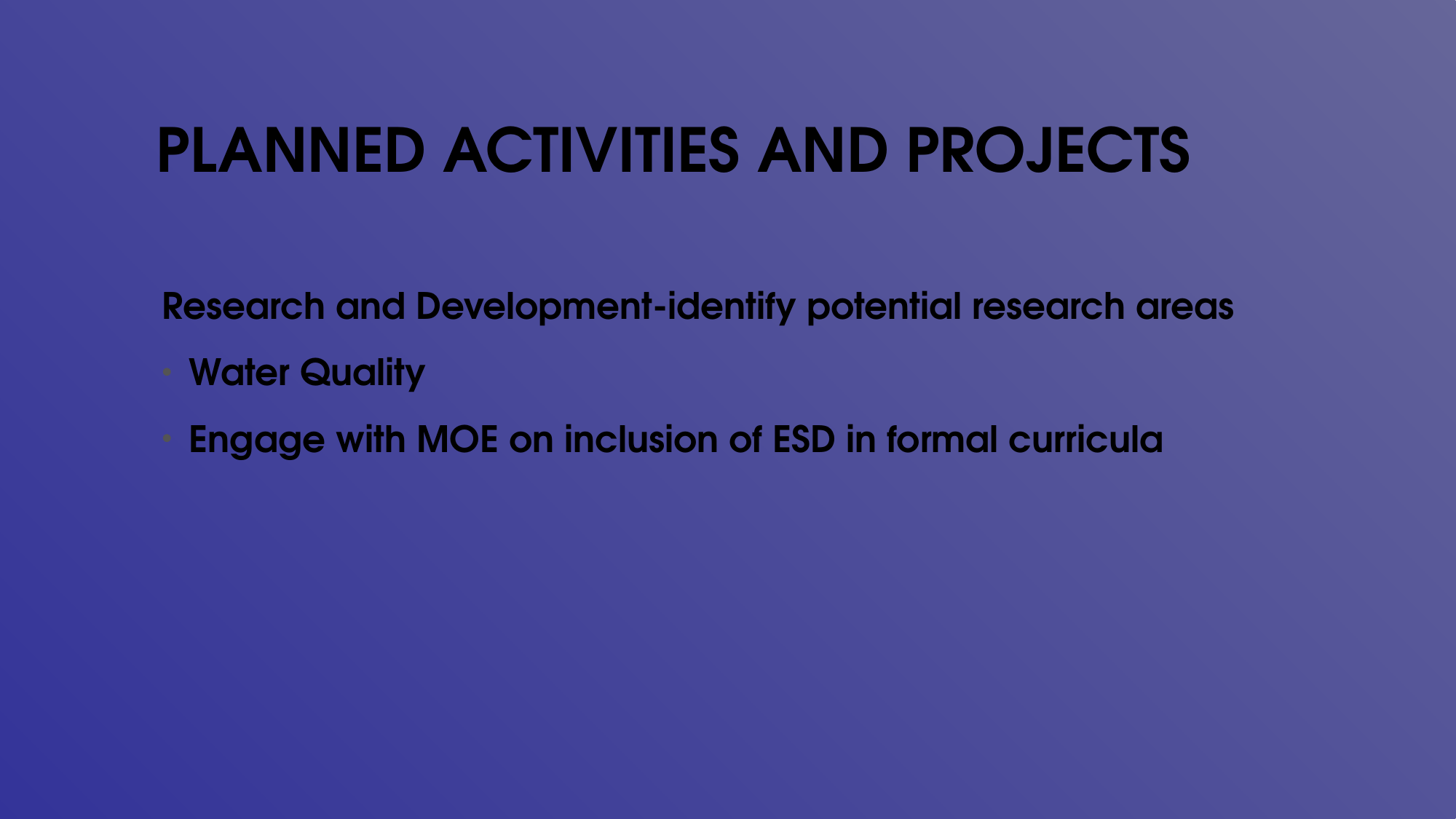

# Planned activities and PROJECTS
Research and Development-identify potential research areas
Water Quality
Engage with MOE on inclusion of ESD in formal curricula